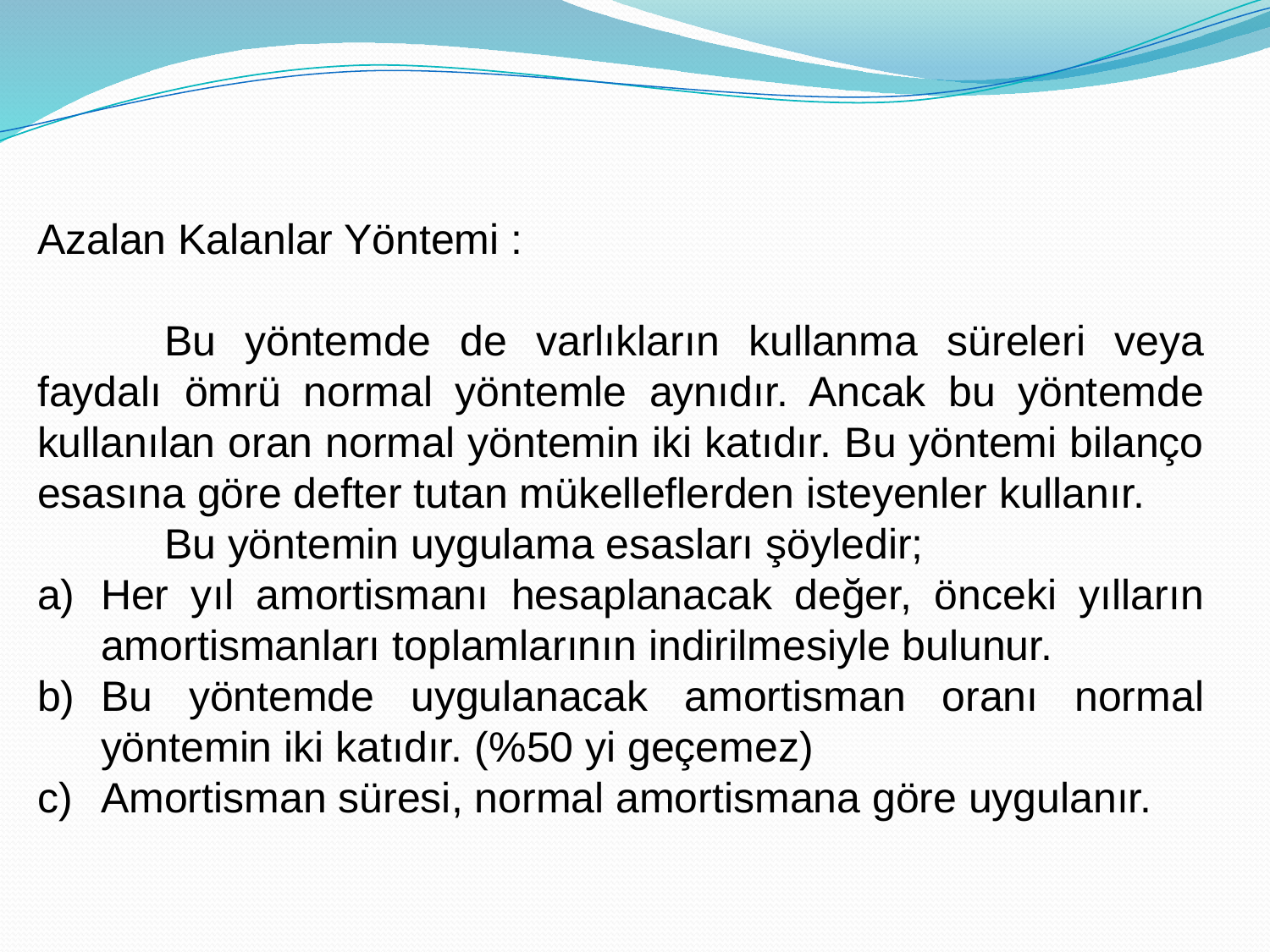

Azalan Kalanlar Yöntemi :

	Bu yöntemde de varlıkların kullanma süreleri veya faydalı ömrü normal yöntemle aynıdır. Ancak bu yöntemde kullanılan oran normal yöntemin iki katıdır. Bu yöntemi bilanço esasına göre defter tutan mükelleflerden isteyenler kullanır.
	Bu yöntemin uygulama esasları şöyledir;
Her yıl amortismanı hesaplanacak değer, önceki yılların amortismanları toplamlarının indirilmesiyle bulunur.
Bu yöntemde uygulanacak amortisman oranı normal yöntemin iki katıdır. (%50 yi geçemez)
Amortisman süresi, normal amortismana göre uygulanır.